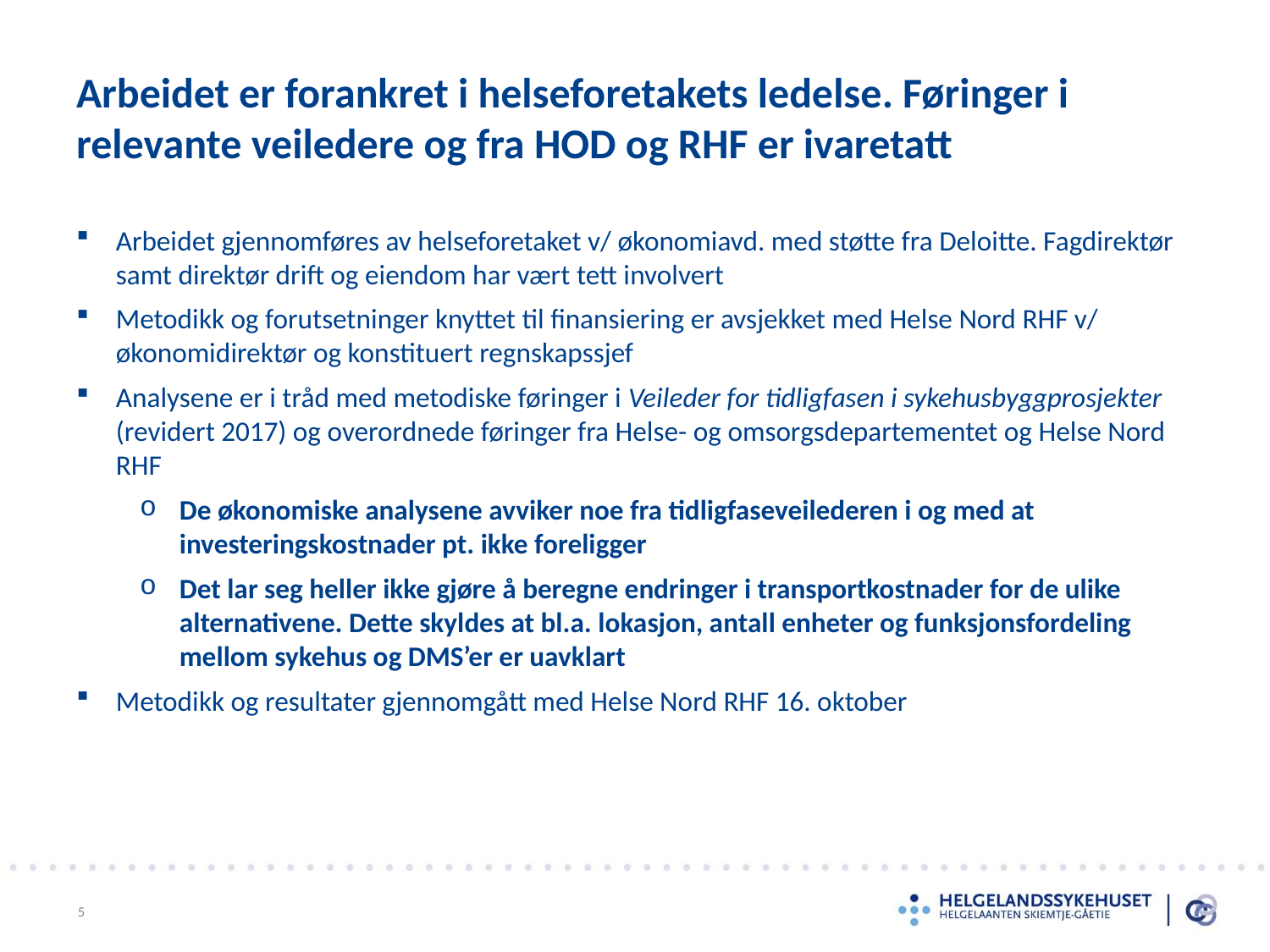

# Arbeidet er forankret i helseforetakets ledelse. Føringer i relevante veiledere og fra HOD og RHF er ivaretatt
Arbeidet gjennomføres av helseforetaket v/ økonomiavd. med støtte fra Deloitte. Fagdirektør samt direktør drift og eiendom har vært tett involvert
Metodikk og forutsetninger knyttet til finansiering er avsjekket med Helse Nord RHF v/ økonomidirektør og konstituert regnskapssjef
Analysene er i tråd med metodiske føringer i Veileder for tidligfasen i sykehusbyggprosjekter (revidert 2017) og overordnede føringer fra Helse- og omsorgsdepartementet og Helse Nord RHF
De økonomiske analysene avviker noe fra tidligfaseveilederen i og med at investeringskostnader pt. ikke foreligger
Det lar seg heller ikke gjøre å beregne endringer i transportkostnader for de ulike alternativene. Dette skyldes at bl.a. lokasjon, antall enheter og funksjonsfordeling mellom sykehus og DMS’er er uavklart
Metodikk og resultater gjennomgått med Helse Nord RHF 16. oktober
5